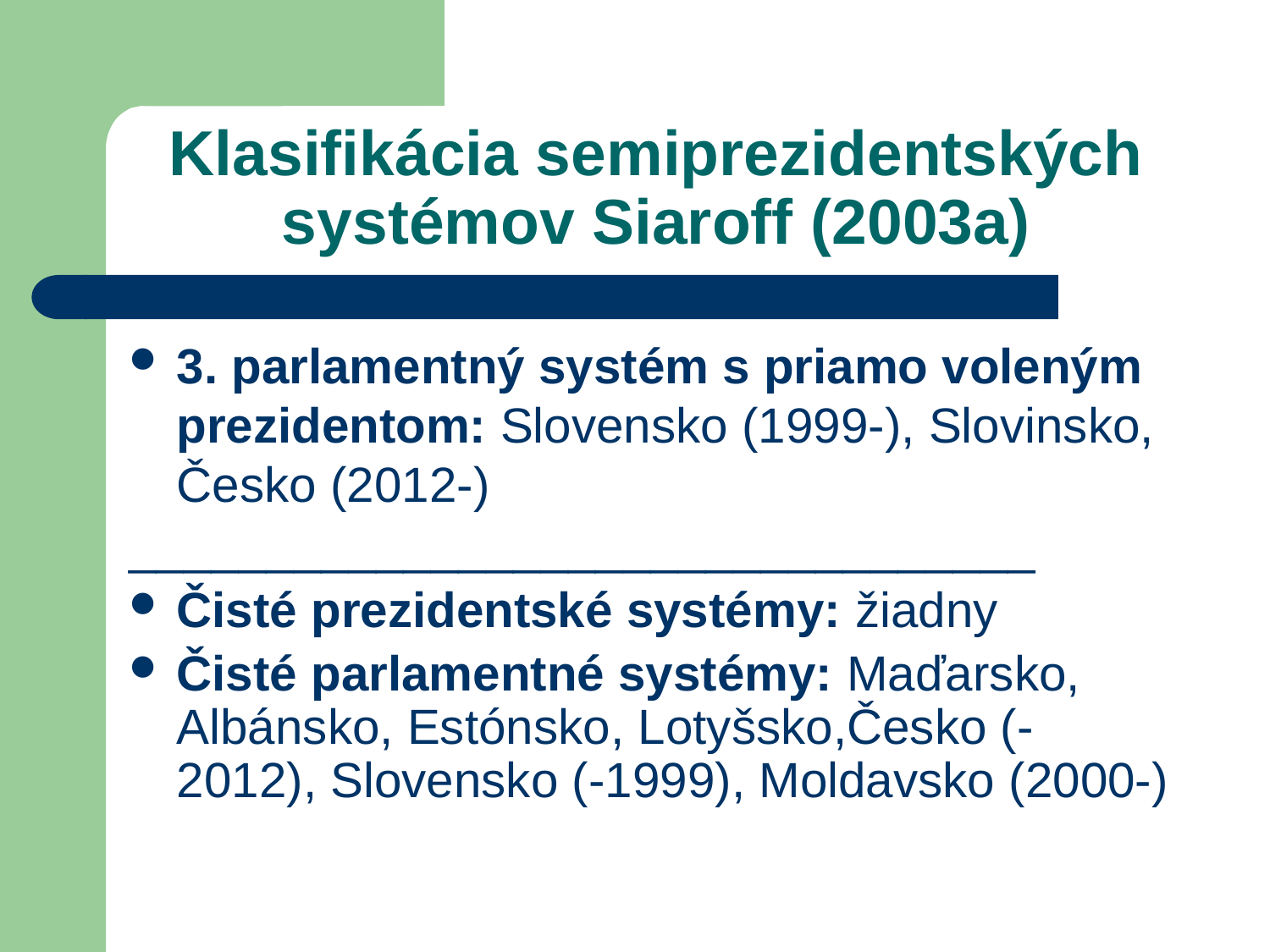

# Klasifikácia semiprezidentských systémov Siaroff (2003a)
3. parlamentný systém s priamo voleným prezidentom: Slovensko (1999-), Slovinsko, Česko (2012-)
_________________________________
Čisté prezidentské systémy: žiadny
Čisté parlamentné systémy: Maďarsko, Albánsko, Estónsko, Lotyšsko,Česko (-2012), Slovensko (-1999), Moldavsko (2000-)